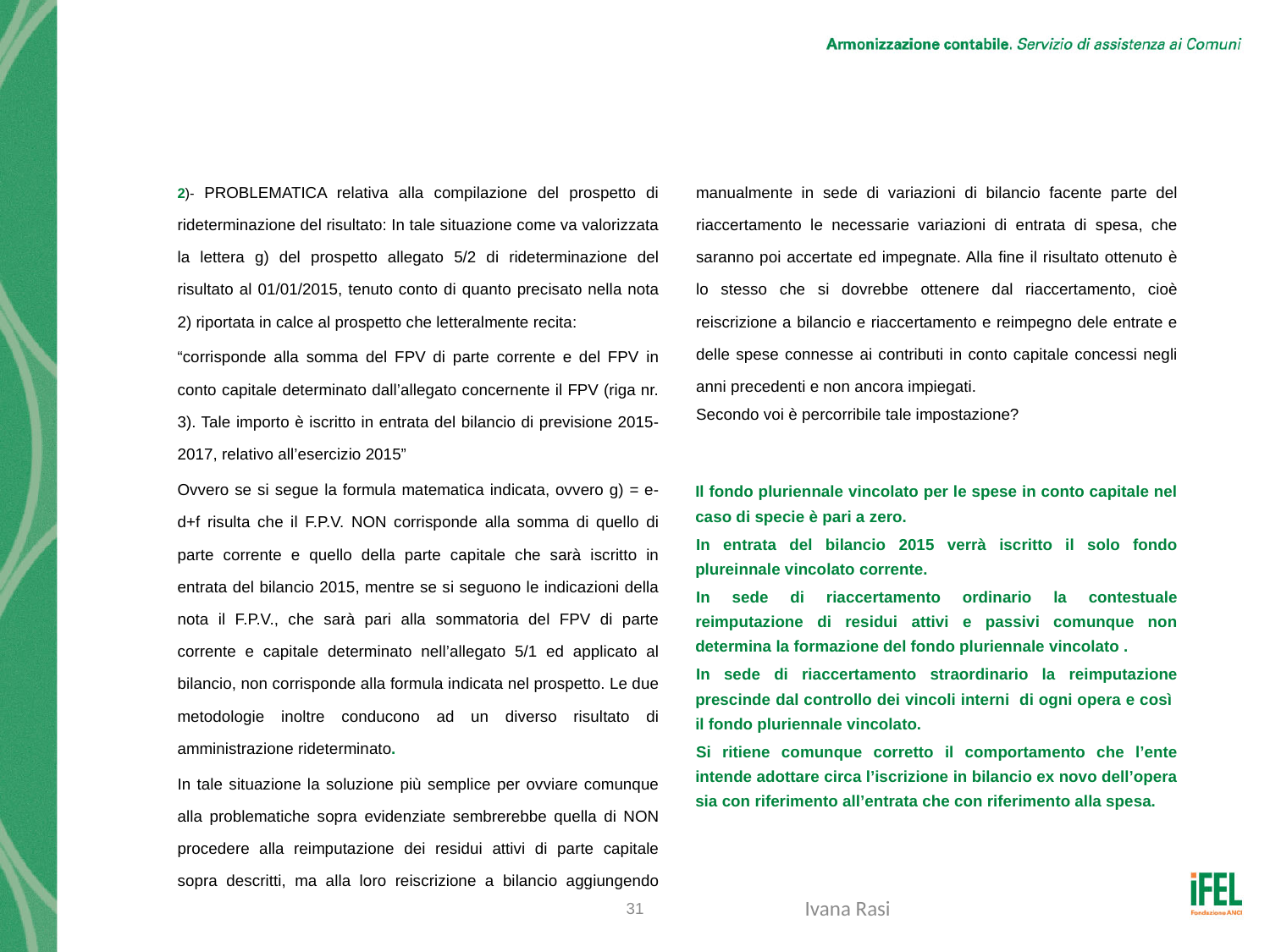

# Quesito n. 32
2)- PROBLEMATICA relativa alla compilazione del prospetto di rideterminazione del risultato: In tale situazione come va valorizzata la lettera g) del prospetto allegato 5/2 di rideterminazione del risultato al 01/01/2015, tenuto conto di quanto precisato nella nota 2) riportata in calce al prospetto che letteralmente recita:
“corrisponde alla somma del FPV di parte corrente e del FPV in conto capitale determinato dall’allegato concernente il FPV (riga nr. 3). Tale importo è iscritto in entrata del bilancio di previsione 2015-2017, relativo all’esercizio 2015”
Ovvero se si segue la formula matematica indicata, ovvero g) = e-d+f risulta che il F.P.V. NON corrisponde alla somma di quello di parte corrente e quello della parte capitale che sarà iscritto in entrata del bilancio 2015, mentre se si seguono le indicazioni della nota il F.P.V., che sarà pari alla sommatoria del FPV di parte corrente e capitale determinato nell’allegato 5/1 ed applicato al bilancio, non corrisponde alla formula indicata nel prospetto. Le due metodologie inoltre conducono ad un diverso risultato di amministrazione rideterminato.
In tale situazione la soluzione più semplice per ovviare comunque alla problematiche sopra evidenziate sembrerebbe quella di NON procedere alla reimputazione dei residui attivi di parte capitale sopra descritti, ma alla loro reiscrizione a bilancio aggiungendo manualmente in sede di variazioni di bilancio facente parte del riaccertamento le necessarie variazioni di entrata di spesa, che saranno poi accertate ed impegnate. Alla fine il risultato ottenuto è lo stesso che si dovrebbe ottenere dal riaccertamento, cioè reiscrizione a bilancio e riaccertamento e reimpegno dele entrate e delle spese connesse ai contributi in conto capitale concessi negli anni precedenti e non ancora impiegati.
Secondo voi è percorribile tale impostazione?
Il fondo pluriennale vincolato per le spese in conto capitale nel caso di specie è pari a zero.
In entrata del bilancio 2015 verrà iscritto il solo fondo plureinnale vincolato corrente.
In sede di riaccertamento ordinario la contestuale reimputazione di residui attivi e passivi comunque non determina la formazione del fondo pluriennale vincolato .
In sede di riaccertamento straordinario la reimputazione prescinde dal controllo dei vincoli interni  di ogni opera e così  il fondo pluriennale vincolato.
Si ritiene comunque corretto il comportamento che l’ente intende adottare circa l’iscrizione in bilancio ex novo dell’opera sia con riferimento all’entrata che con riferimento alla spesa.

31
Ivana Rasi